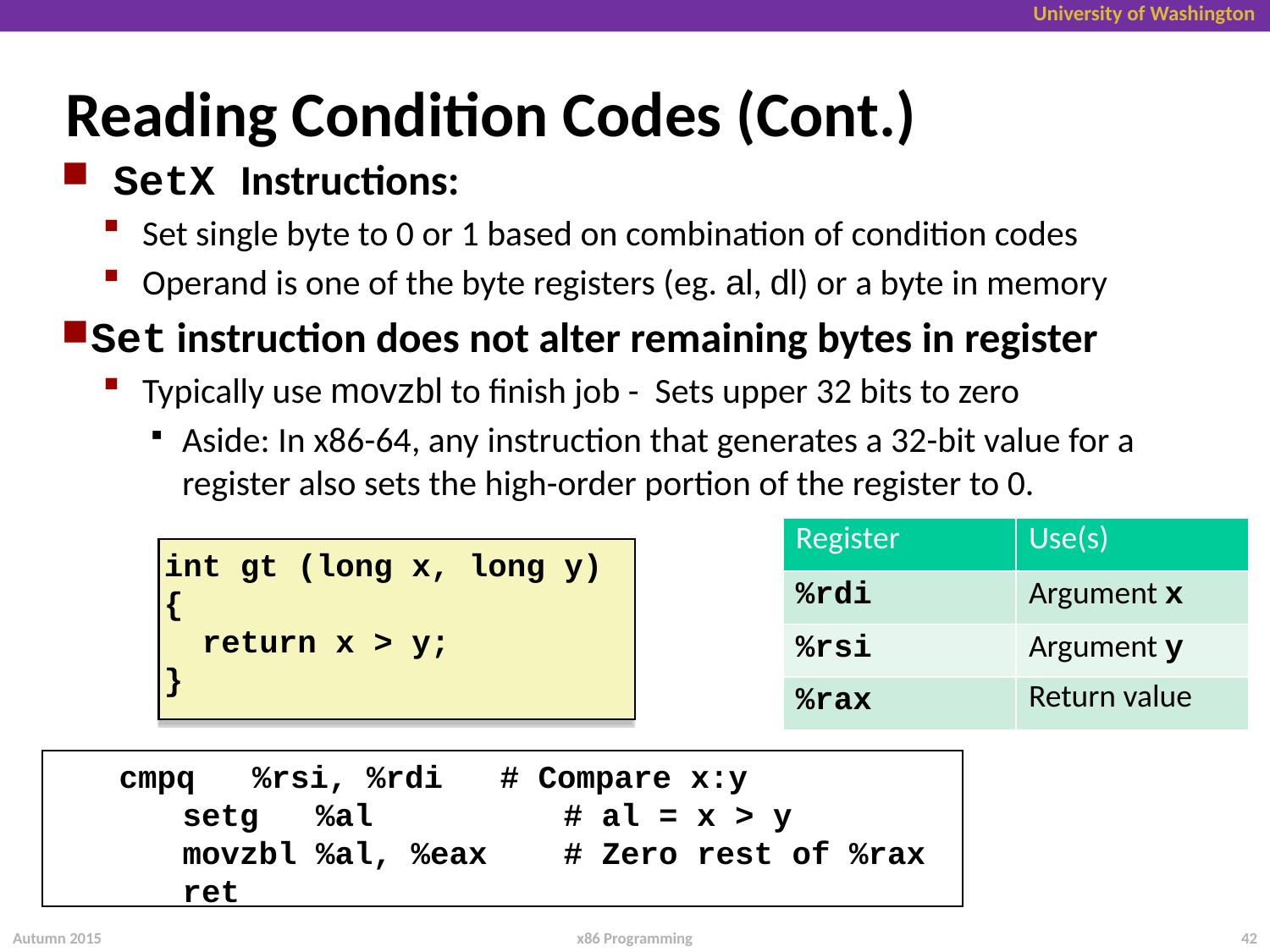

# Reading Condition Codes (Cont.)
SetX Instructions:
Set single byte to 0 or 1 based on combination of condition codes
Operand is one of the byte registers (eg. al, dl) or a byte in memory
Set instruction does not alter remaining bytes in register
Typically use movzbl to finish job -  Sets upper 32 bits to zero
Aside: In x86-64, any instruction that generates a 32-bit value for a register also sets the high-order portion of the register to 0.
| Register | Use(s) |
| --- | --- |
| %rdi | Argument x |
| %rsi | Argument y |
| %rax | Return value |
int gt (long x, long y)
{
  return x > y;
}
 	cmpq   %rsi, %rdi   # Compare x:y
	setg   %al          # al = x > y
	movzbl %al, %eax    # Zero rest of %rax
	ret
Autumn 2015
42
x86 Programming